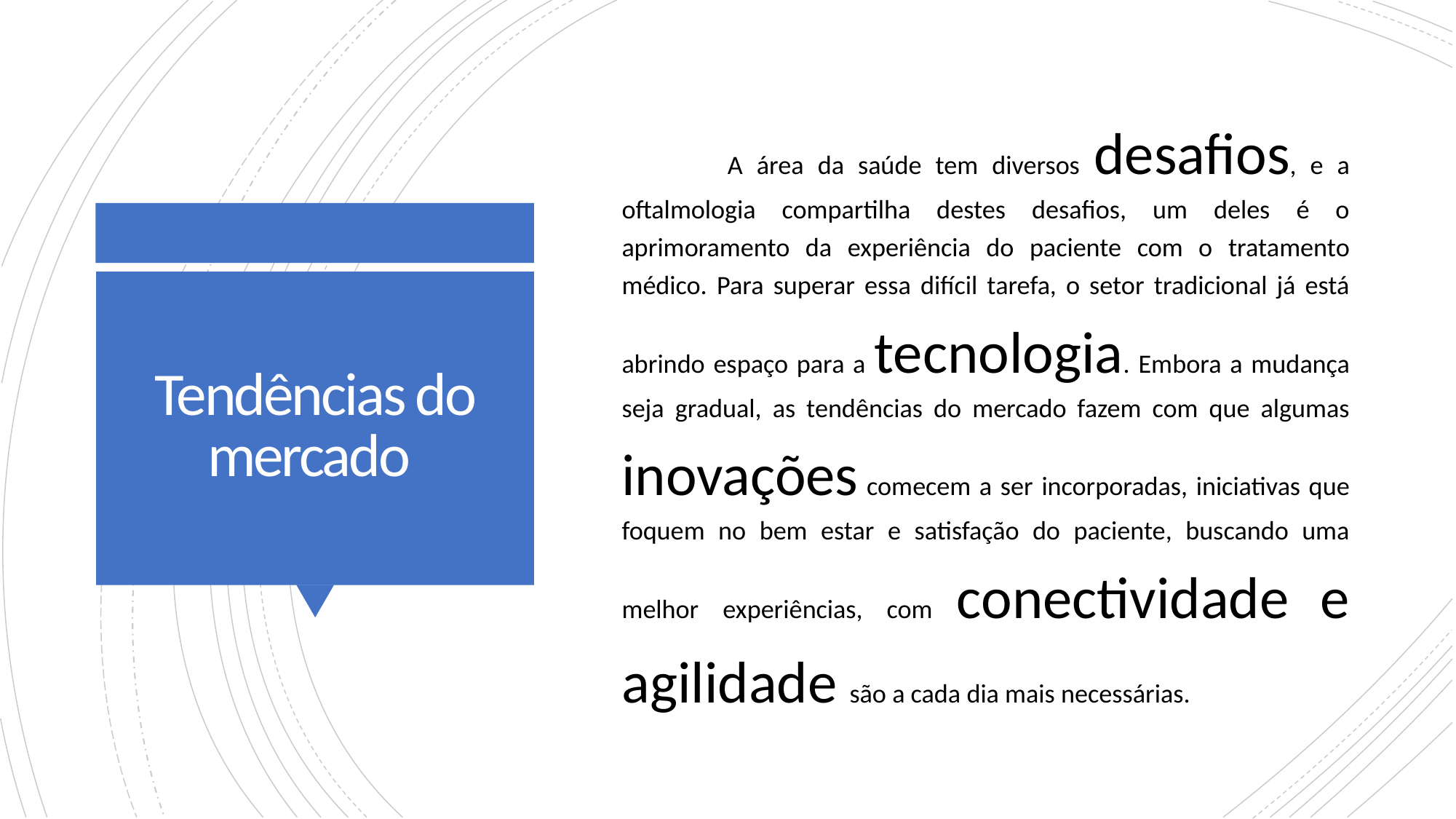

A área da saúde tem diversos desafios, e a oftalmologia compartilha destes desafios, um deles é o aprimoramento da experiência do paciente com o tratamento médico. Para superar essa difícil tarefa, o setor tradicional já está abrindo espaço para a tecnologia. Embora a mudança seja gradual, as tendências do mercado fazem com que algumas inovações comecem a ser incorporadas, iniciativas que foquem no bem estar e satisfação do paciente, buscando uma melhor experiências, com conectividade e agilidade são a cada dia mais necessárias.

# Tendências do mercado